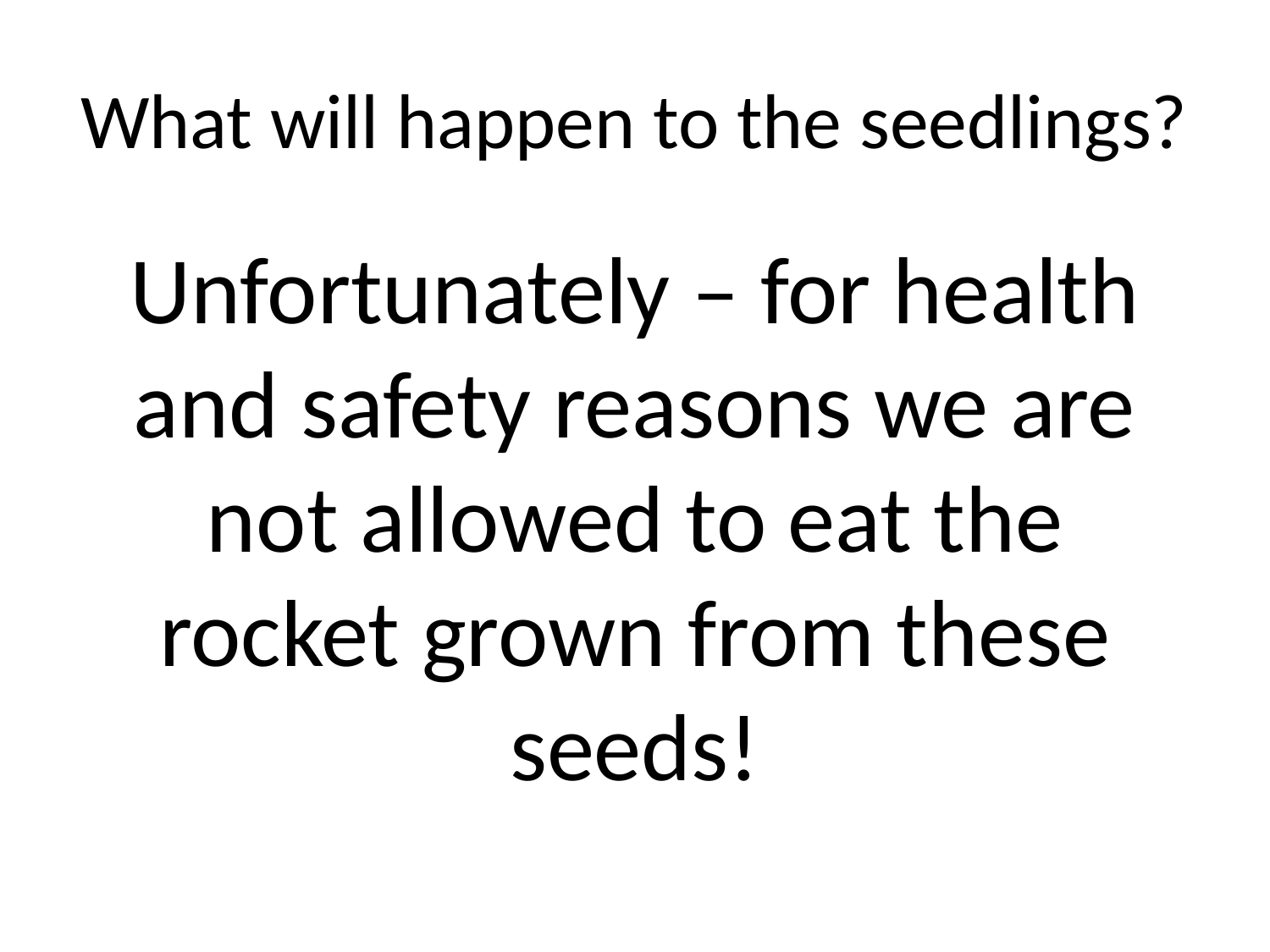

# What will happen to the seedlings?
Unfortunately – for health and safety reasons we are not allowed to eat the rocket grown from these seeds!